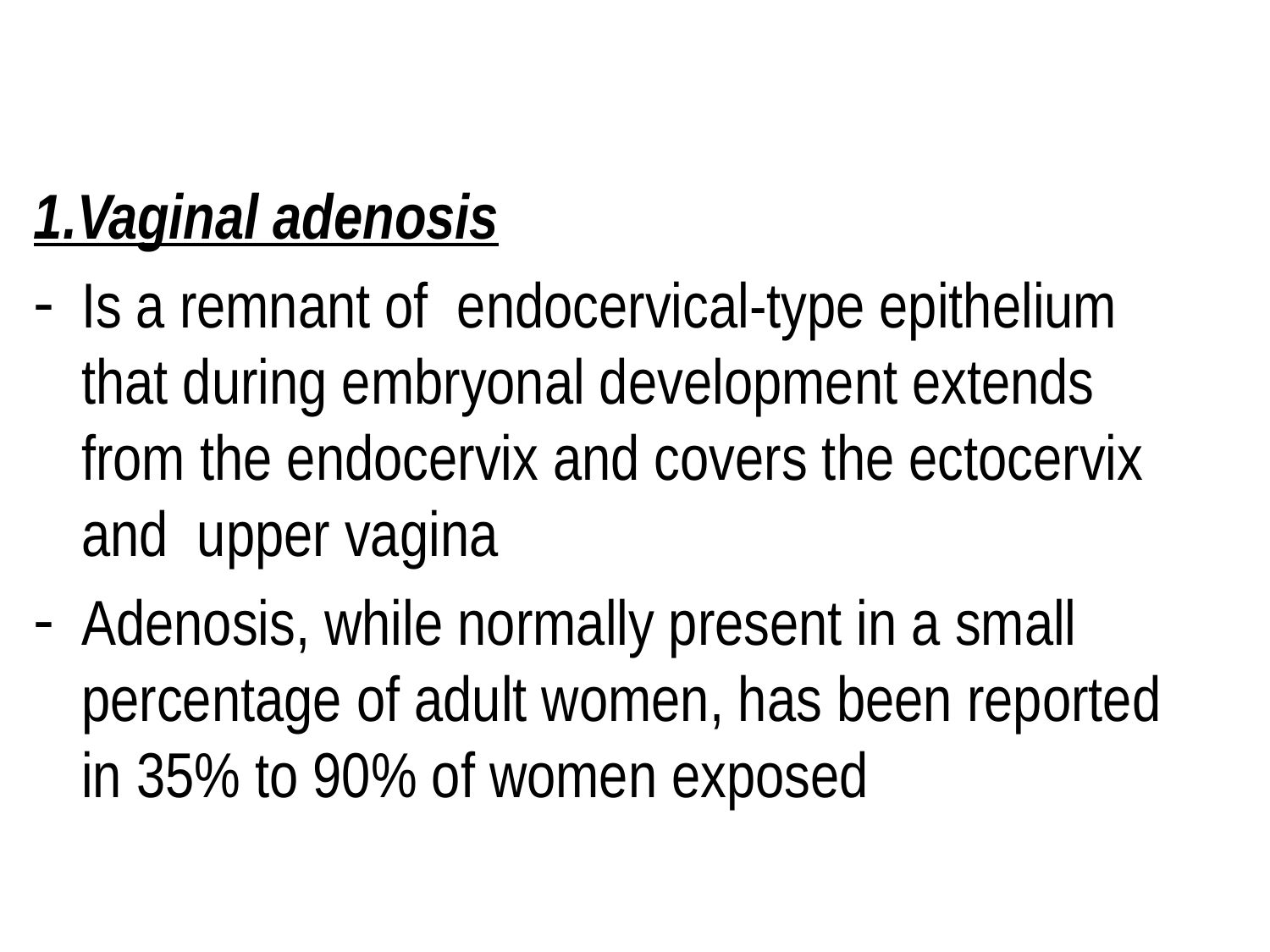

#
1.Vaginal adenosis
Is a remnant of  endocervical-type epithelium that during embryonal development extends from the endocervix and covers the ectocervix and  upper vagina
Adenosis, while normally present in a small percentage of adult women, has been reported in 35% to 90% of women exposed